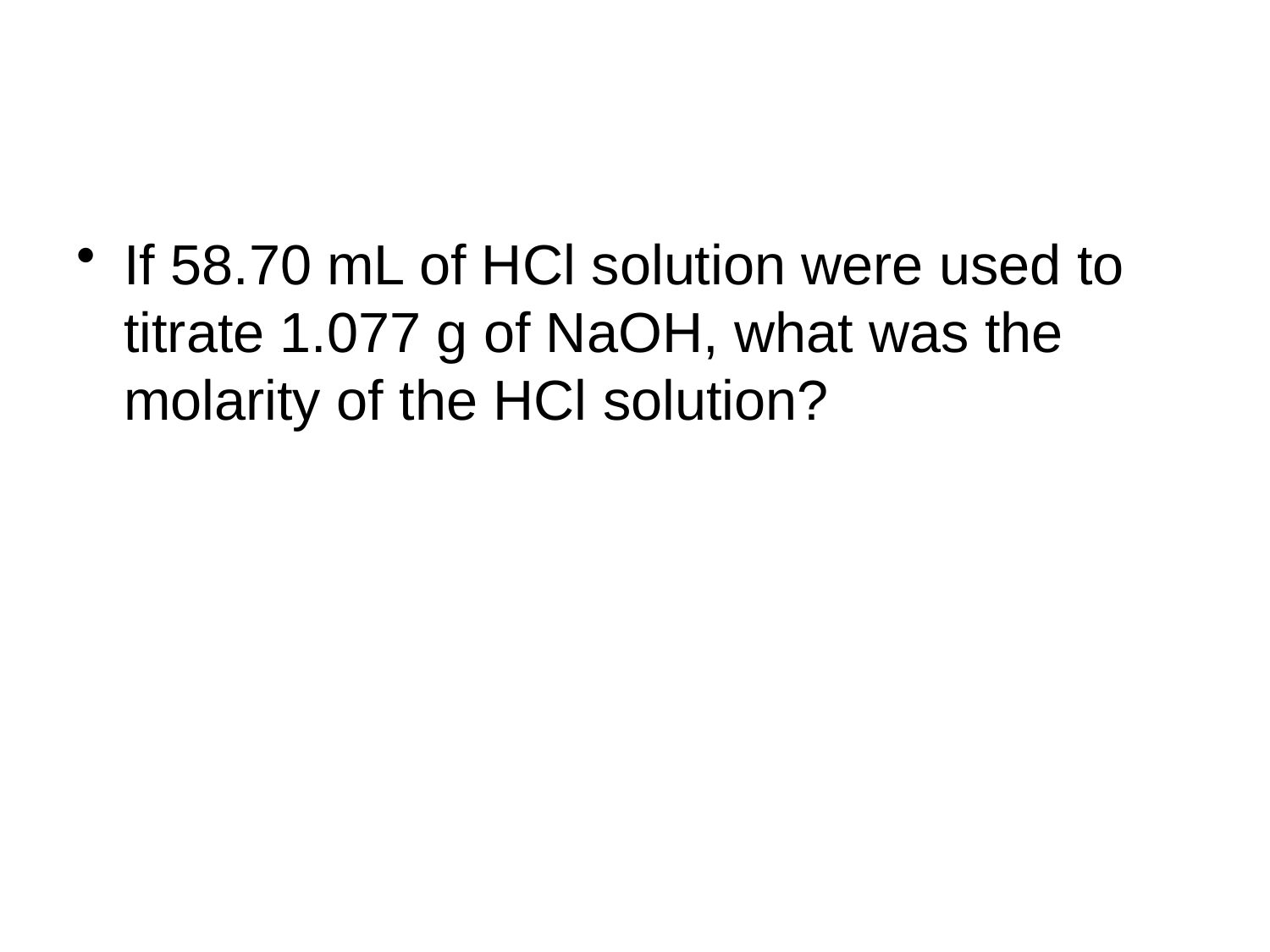

If 58.70 mL of HCl solution were used to titrate 1.077 g of NaOH, what was the molarity of the HCl solution?